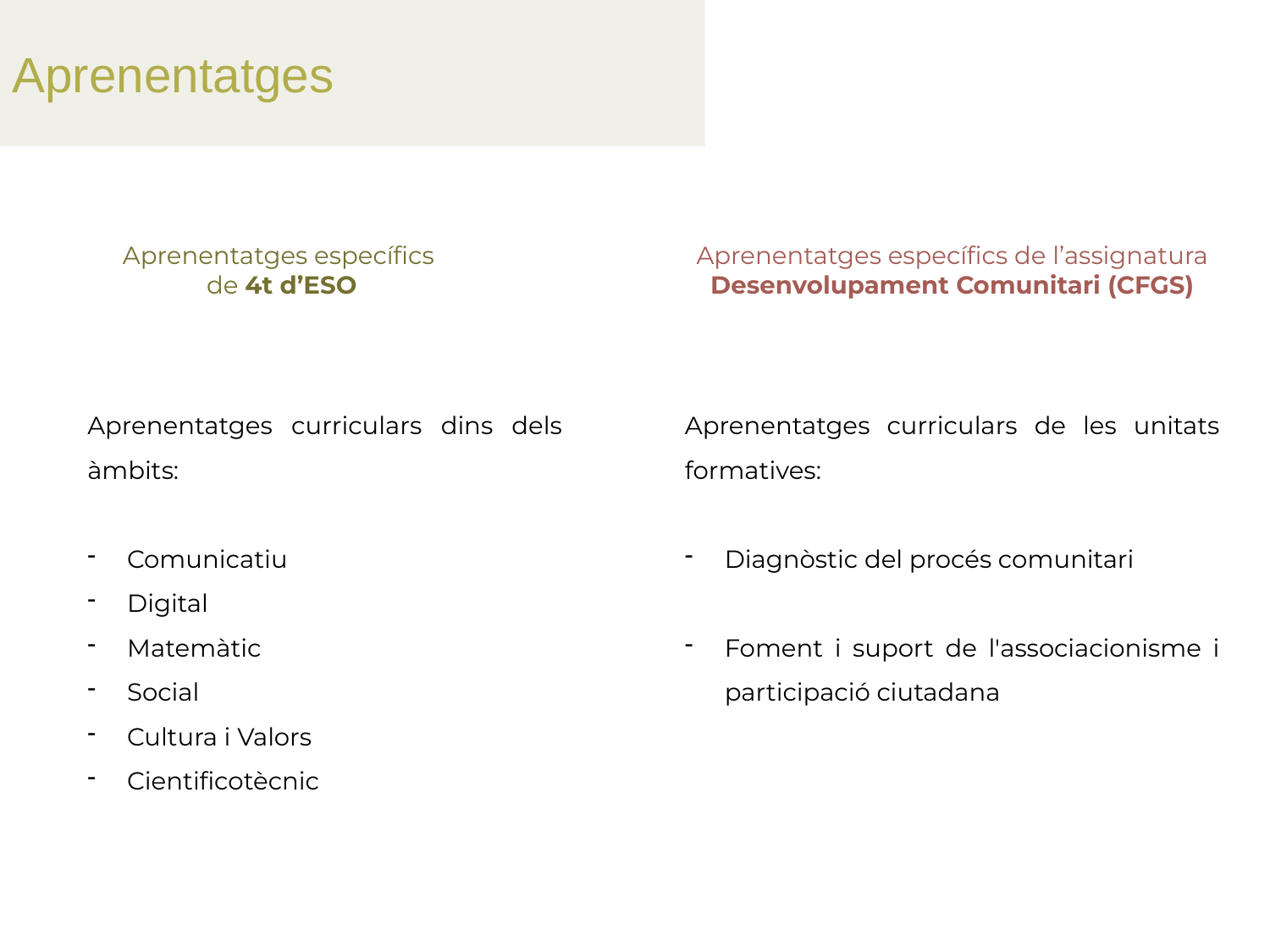

Aprenentatges
Aprenentatges específics
de 4t d’ESO
Aprenentatges específics de l’assignatura
Desenvolupament Comunitari (CFGS)
Aprenentatges curriculars dins dels àmbits:

Comunicatiu
Digital
Matemàtic
Social
Cultura i Valors
Cientificotècnic
Aprenentatges curriculars de les unitats formatives:

Diagnòstic del procés comunitari

Foment i suport de l'associacionisme i participació ciutadana